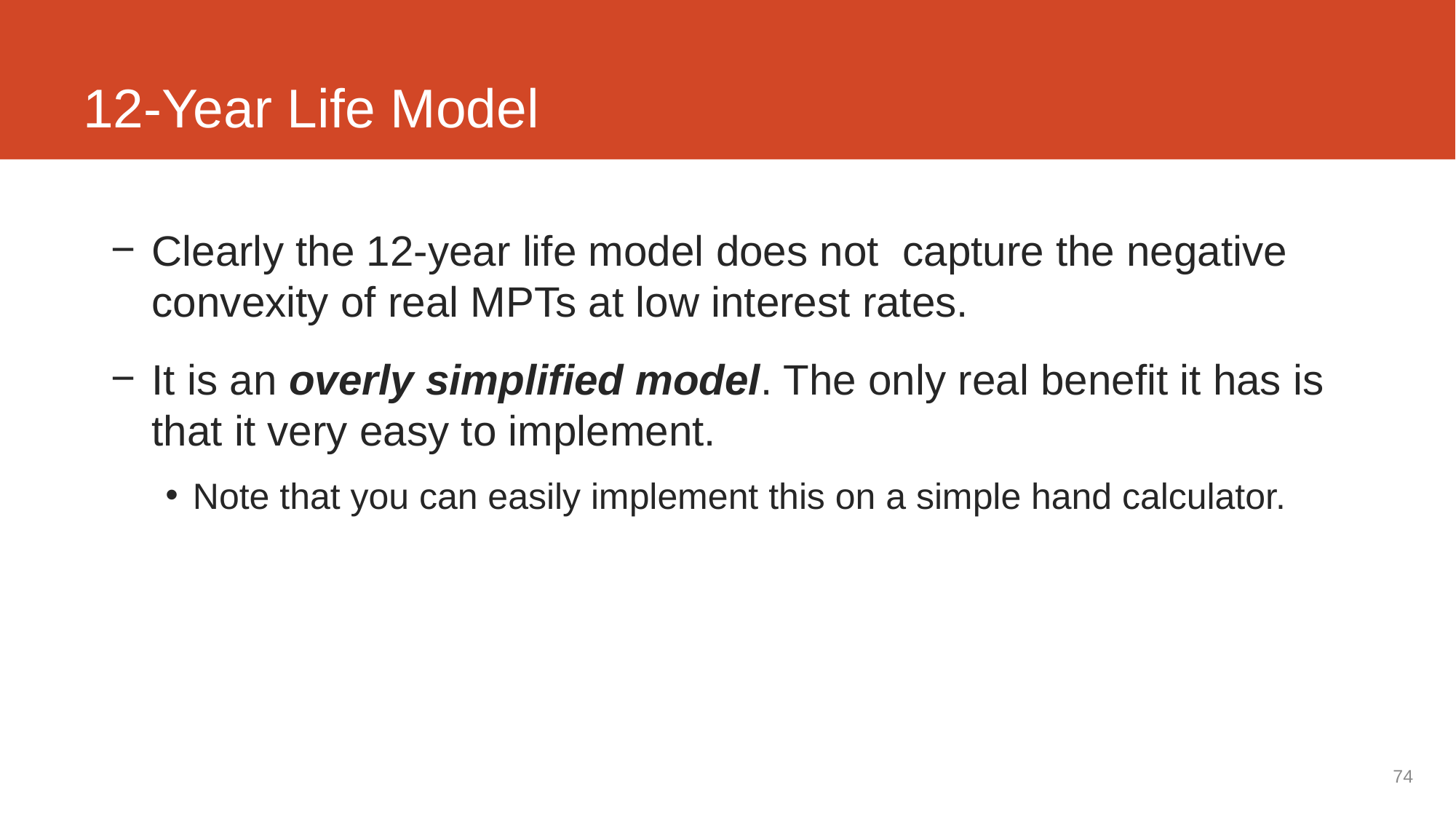

# 12-Year Life Model
Clearly the 12-year life model does not  capture the negative convexity of real MPTs at low interest rates.
It is an overly simplified model. The only real benefit it has is that it very easy to implement.
Note that you can easily implement this on a simple hand calculator.

74